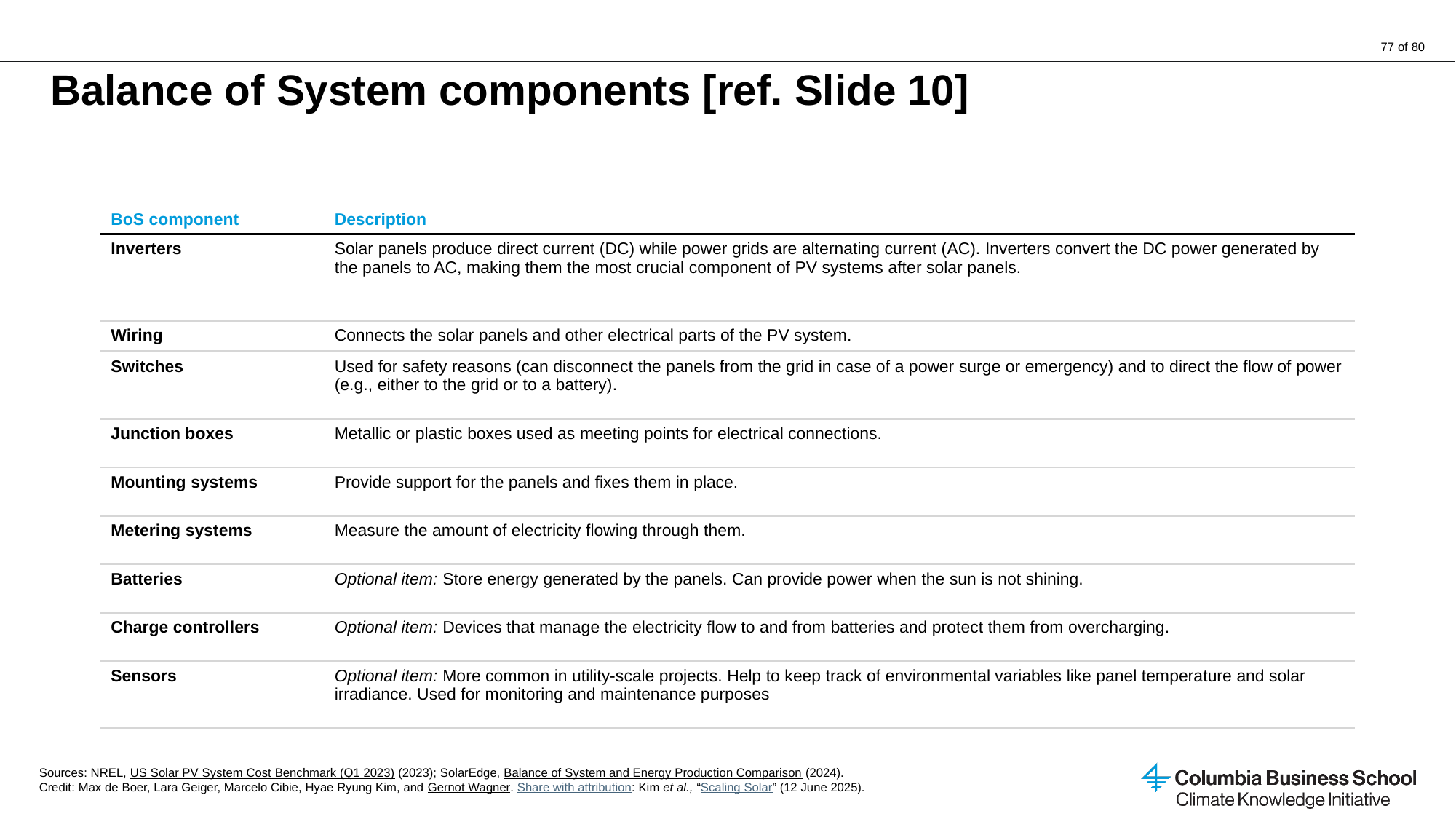

# Balance of System components [ref. Slide 10]
| BoS component | Description |
| --- | --- |
| Inverters | Solar panels produce direct current (DC) while power grids are alternating current (AC). Inverters convert the DC power generated by the panels to AC, making them the most crucial component of PV systems after solar panels. |
| Wiring | Connects the solar panels and other electrical parts of the PV system. |
| Switches | Used for safety reasons (can disconnect the panels from the grid in case of a power surge or emergency) and to direct the flow of power (e.g., either to the grid or to a battery). |
| Junction boxes | Metallic or plastic boxes used as meeting points for electrical connections. |
| Mounting systems | Provide support for the panels and fixes them in place. |
| Metering systems | Measure the amount of electricity flowing through them. |
| Batteries | Optional item: Store energy generated by the panels. Can provide power when the sun is not shining. |
| Charge controllers | Optional item: Devices that manage the electricity flow to and from batteries and protect them from overcharging. |
| Sensors | Optional item: More common in utility-scale projects. Help to keep track of environmental variables like panel temperature and solar irradiance. Used for monitoring and maintenance purposes |
Sources: NREL, US Solar PV System Cost Benchmark (Q1 2023) (2023); SolarEdge, Balance of System and Energy Production Comparison (2024).
Credit: Max de Boer, Lara Geiger, Marcelo Cibie, Hyae Ryung Kim, and Gernot Wagner. Share with attribution: Kim et al., “Scaling Solar” (12 June 2025).